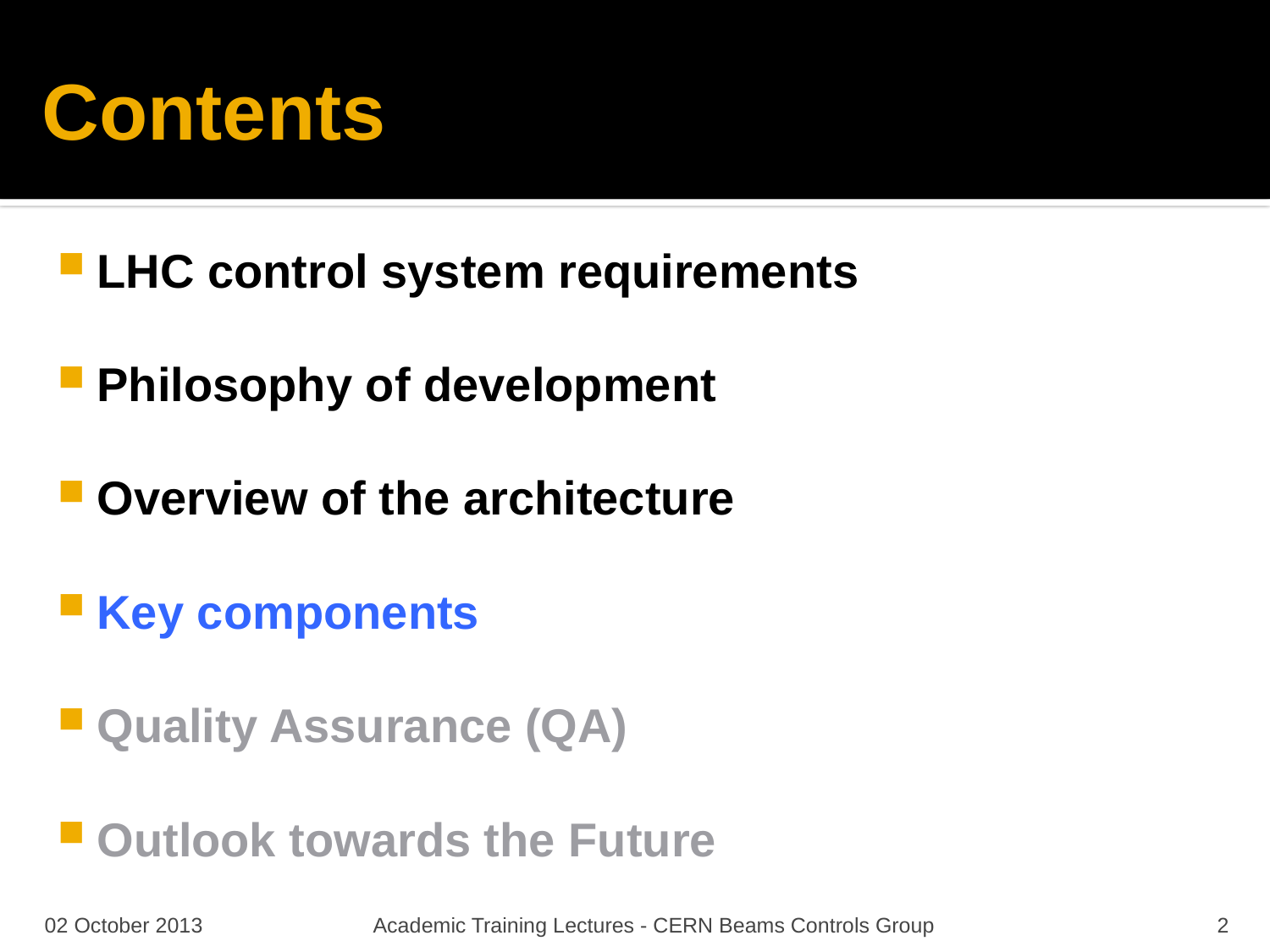

# Contents
LHC control system requirements

Philosophy of development

Overview of the architecture

Key components

Quality Assurance (QA)

Outlook towards the Future
02 October 2013
Academic Training Lectures - CERN Beams Controls Group
2